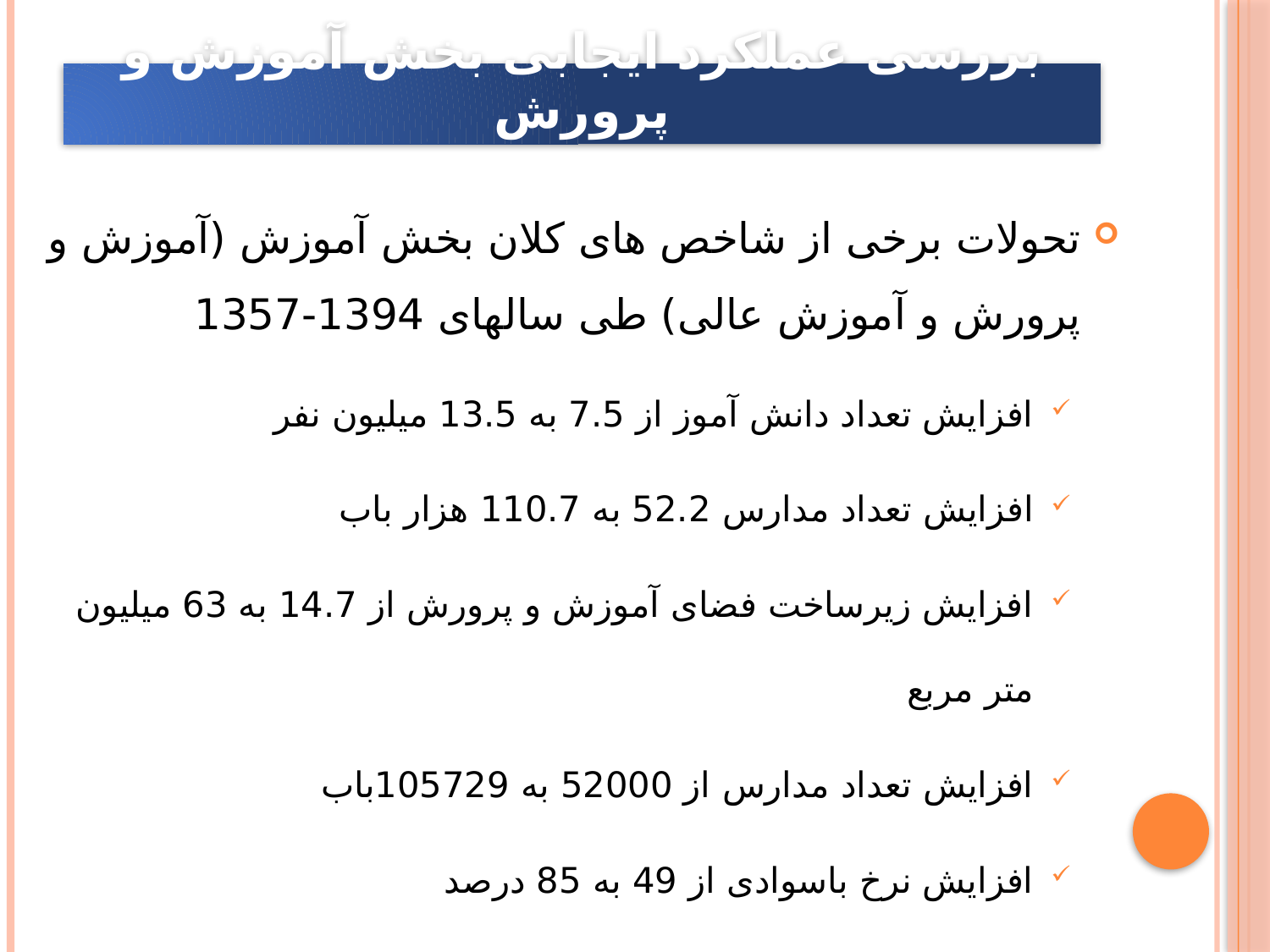

# بررسی عملکرد ایجابی بخش آموزش و پرورش
تحولات برخی از شاخص های کلان بخش آموزش (آموزش و پرورش و آموزش عالی) طی سالهای 1394-1357
افزایش تعداد دانش آموز از 7.5 به 13.5 میلیون نفر
افزایش تعداد مدارس 52.2 به 110.7 هزار باب
افزایش زیرساخت فضای آموزش و پرورش از 14.7 به 63 میلیون متر مربع
افزایش تعداد مدارس از 52000 به 105729باب
افزایش نرخ باسوادی از 49 به 85 درصد